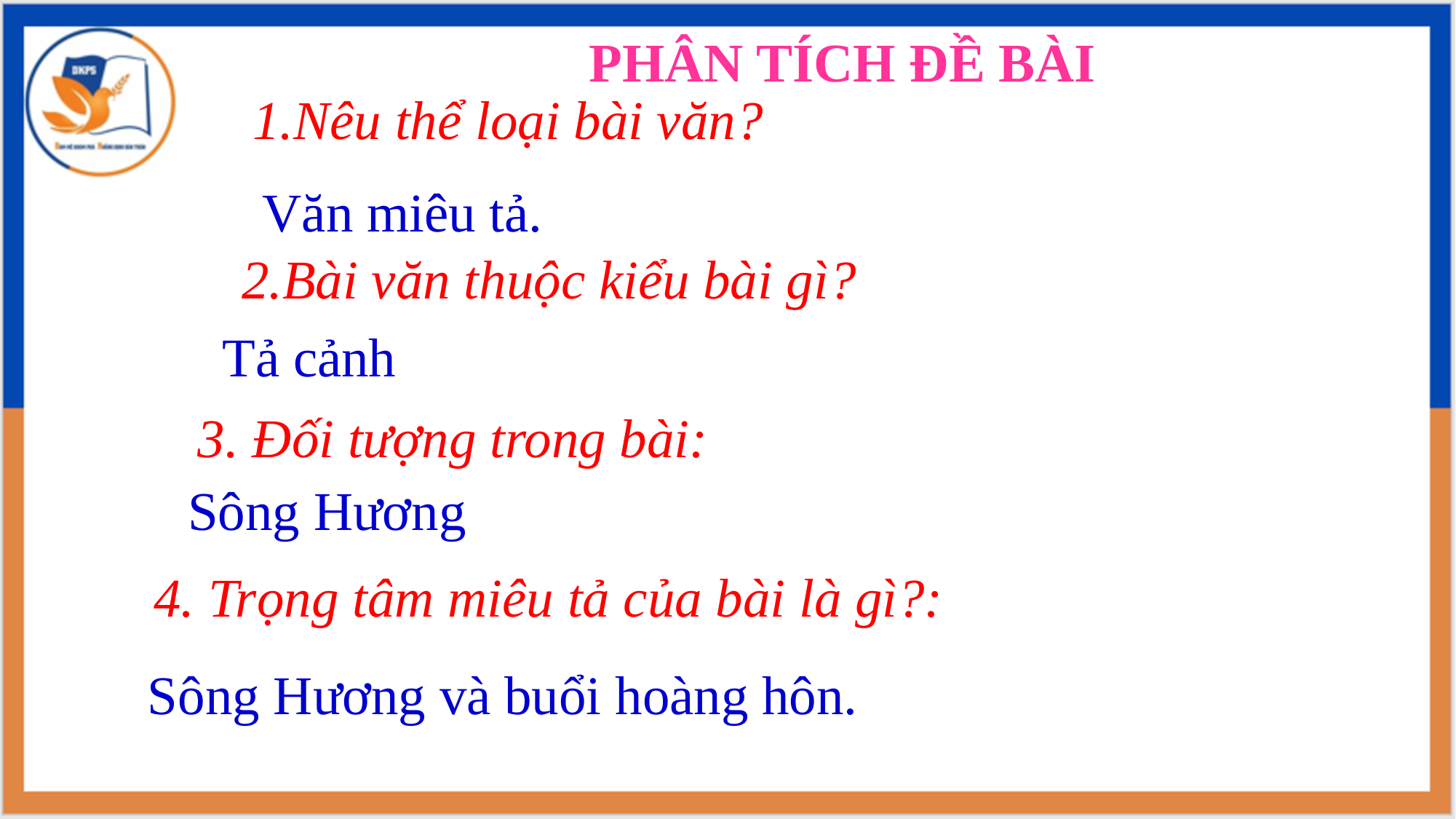

Phân tích đề bài
1.Nêu thể loại bài văn?
Văn miêu tả.
2.Bài văn thuộc kiểu bài gì?
 Tả cảnh
3. Đối tượng trong bài:
 Sông Hương
4. Trọng tâm miêu tả của bài là gì?:
 Sông Hương và buổi hoàng hôn.